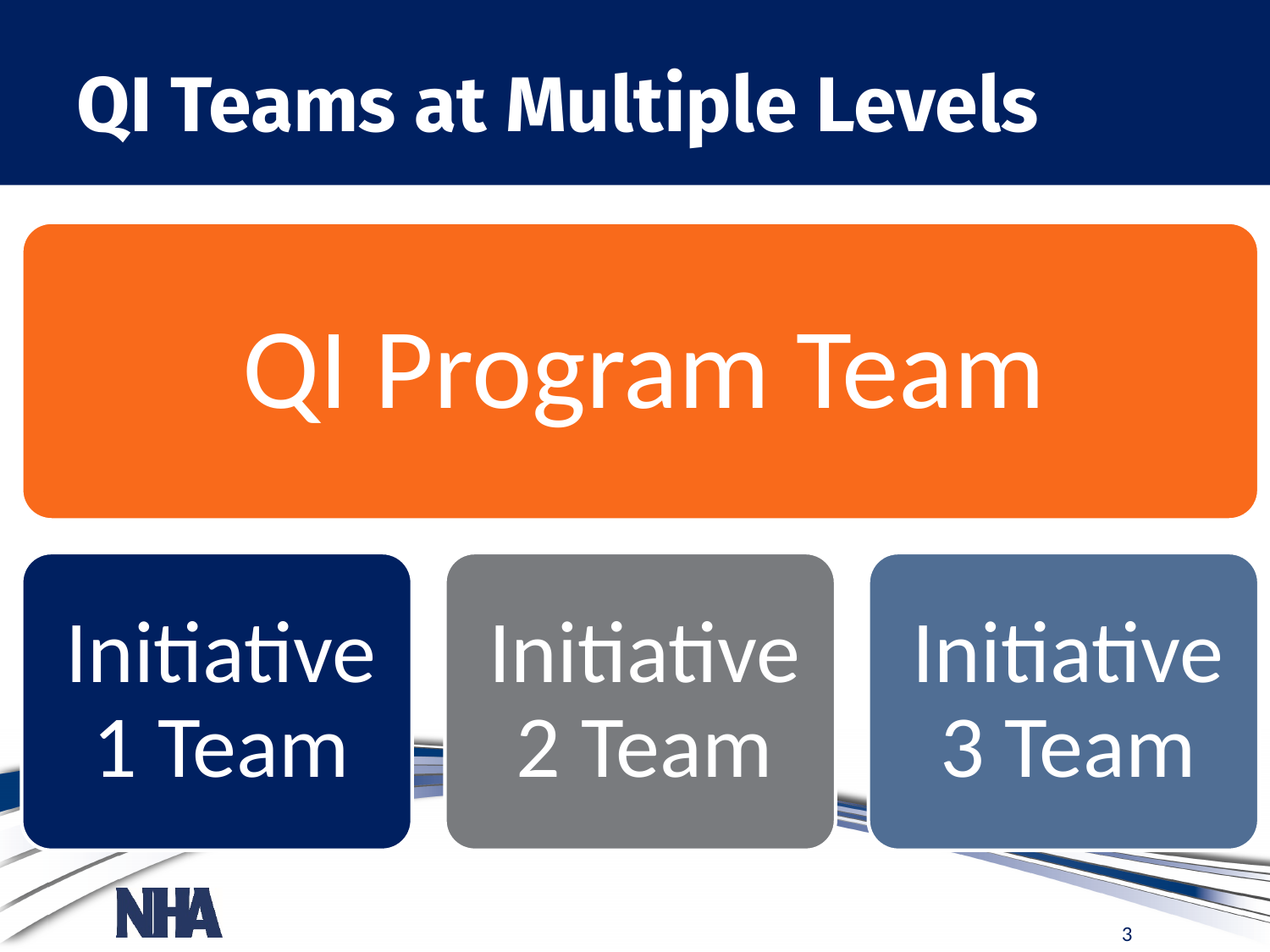

# QI Teams at Multiple Levels
QI Program Team
Initiative 1 Team
Initiative 2 Team
Initiative 3 Team